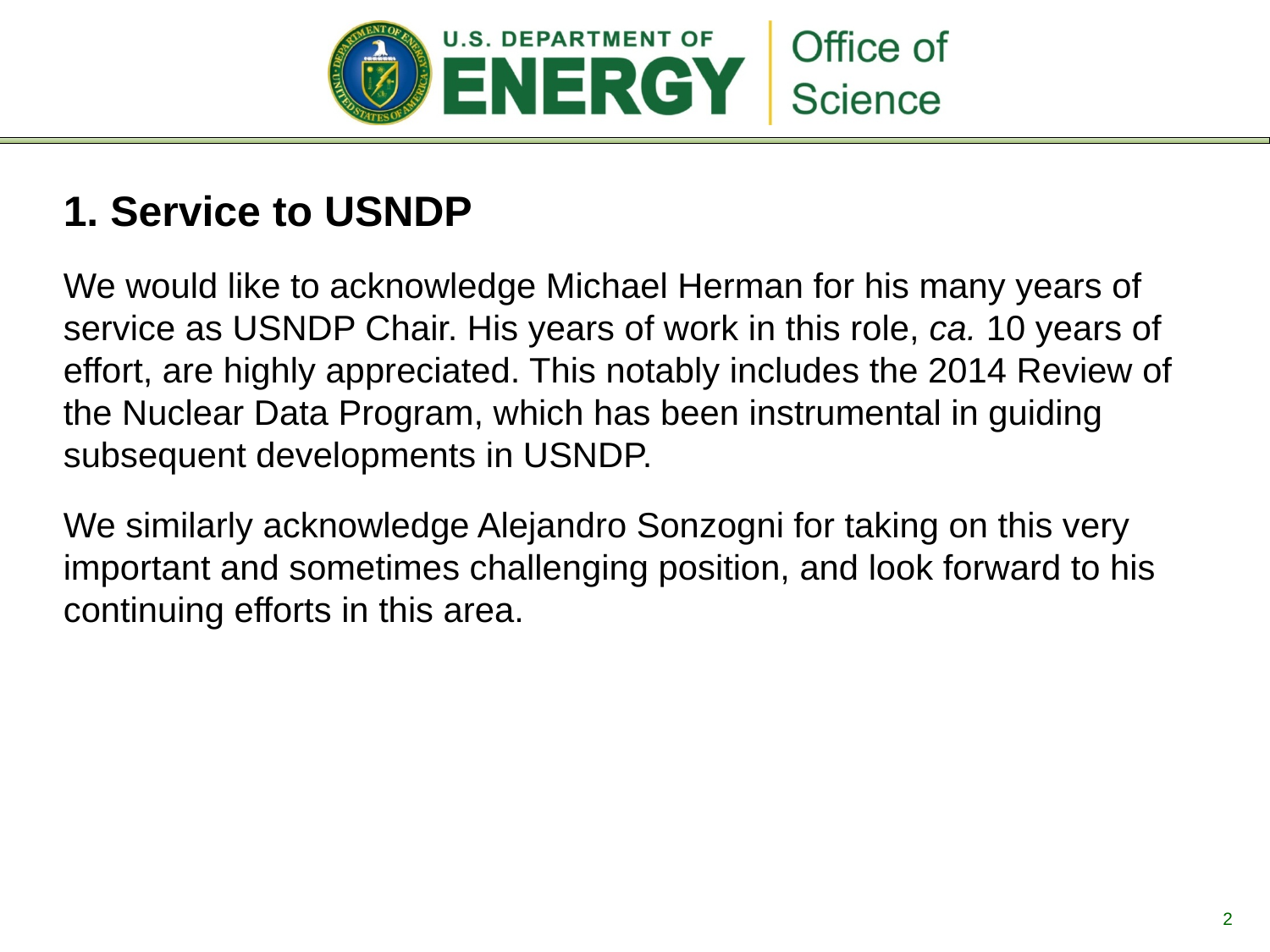

1. Service to USNDP
We would like to acknowledge Michael Herman for his many years of service as USNDP Chair. His years of work in this role, ca. 10 years of effort, are highly appreciated. This notably includes the 2014 Review of the Nuclear Data Program, which has been instrumental in guiding subsequent developments in USNDP.
We similarly acknowledge Alejandro Sonzogni for taking on this very important and sometimes challenging position, and look forward to his continuing efforts in this area.